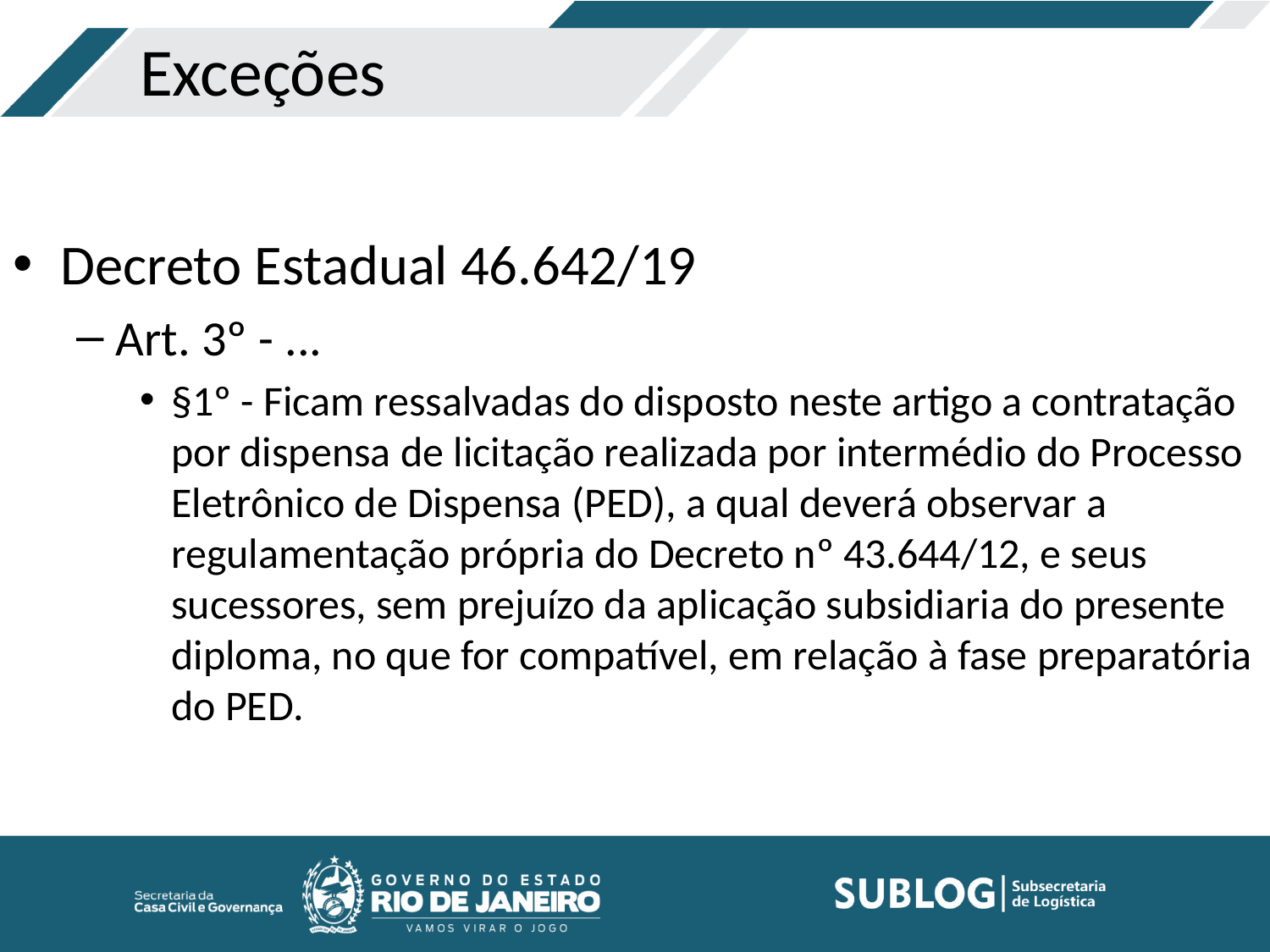

# Exceções
Decreto Estadual 46.642/19
Art. 3º - ...
§1º - Ficam ressalvadas do disposto neste artigo a contratação por dispensa de licitação realizada por intermédio do Processo Eletrônico de Dispensa (PED), a qual deverá observar a regulamentação própria do Decreto nº 43.644/12, e seus sucessores, sem prejuízo da aplicação subsidiaria do presente diploma, no que for compatível, em relação à fase preparatória do PED.